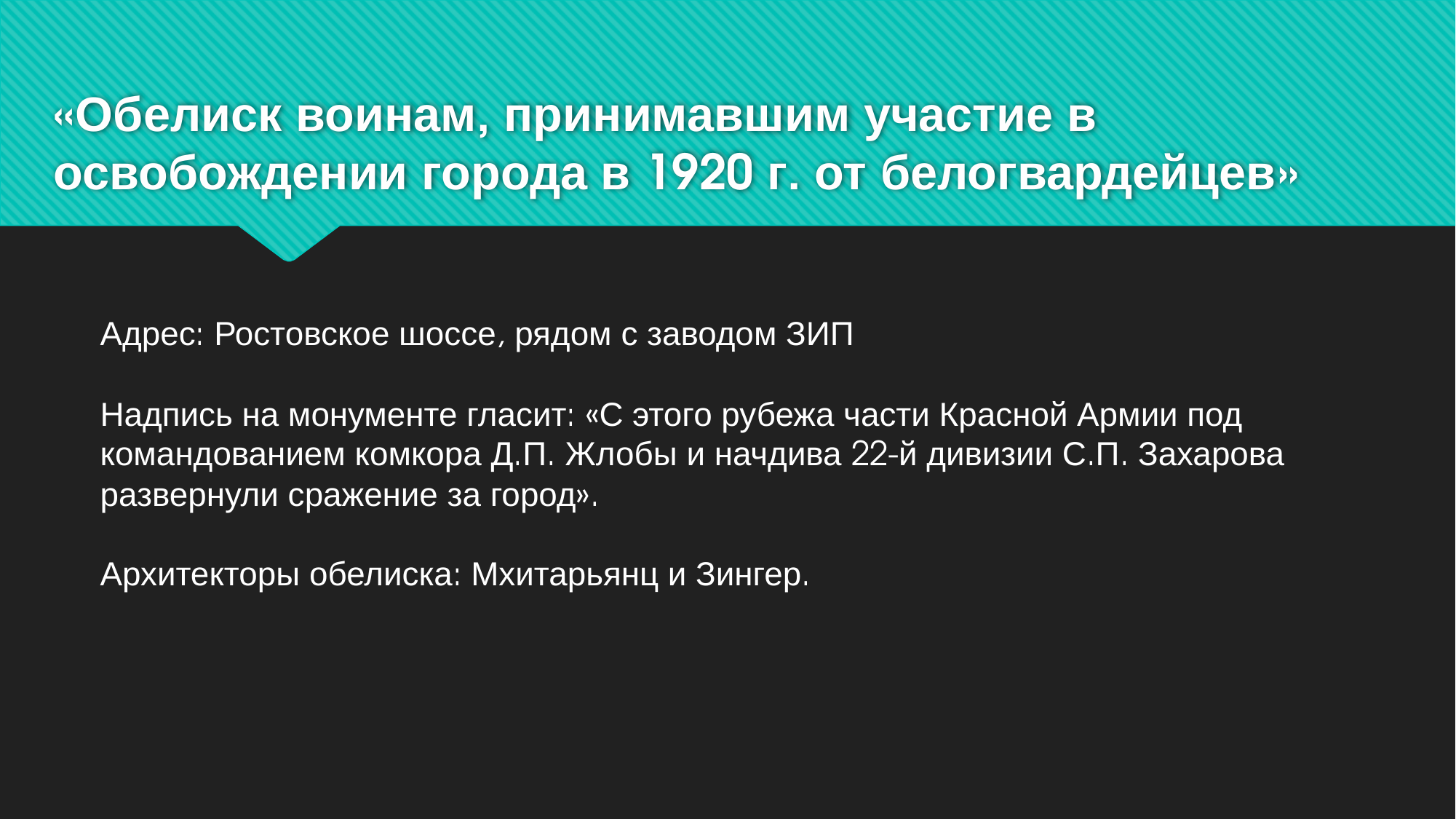

# «Обелиск воинам, принимавшим участие в освобождении города в 1920 г. от белогвардейцев»
Адрес: Ростовское шоссе, рядом с заводом ЗИП

Надпись на монументе гласит: «С этого рубежа части Красной Армии под командованием комкора Д.П. Жлобы и начдива 22-й дивизии С.П. Захарова развернули сражение за город».

Архитекторы обелиска: Мхитарьянц и Зингер.